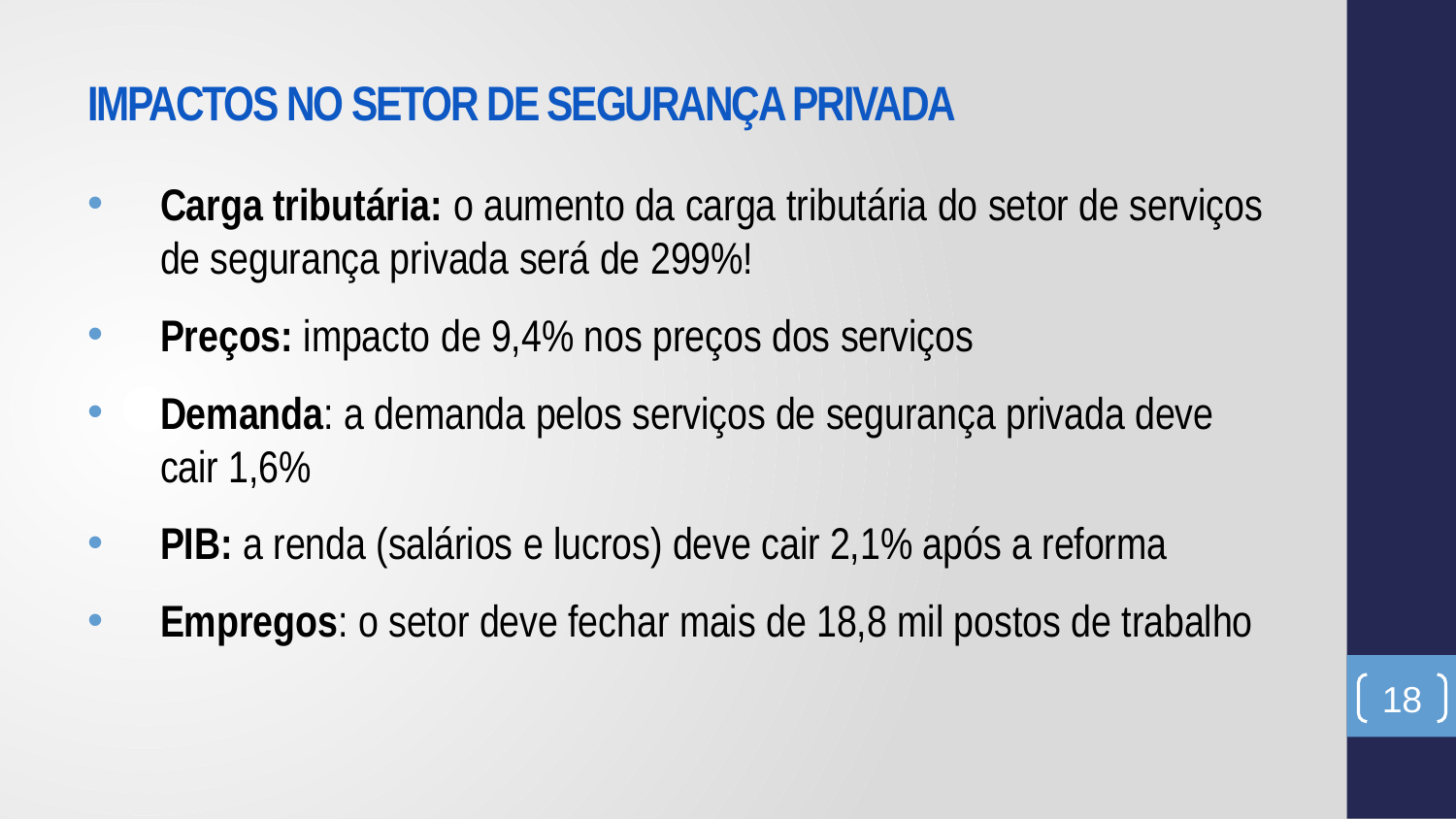

# IMPACTOS NO SETOR DE SEGURANÇA PRIVADA
Carga tributária: o aumento da carga tributária do setor de serviços de segurança privada será de 299%!
Preços: impacto de 9,4% nos preços dos serviços
Demanda: a demanda pelos serviços de segurança privada deve cair 1,6%
PIB: a renda (salários e lucros) deve cair 2,1% após a reforma
Empregos: o setor deve fechar mais de 18,8 mil postos de trabalho

18